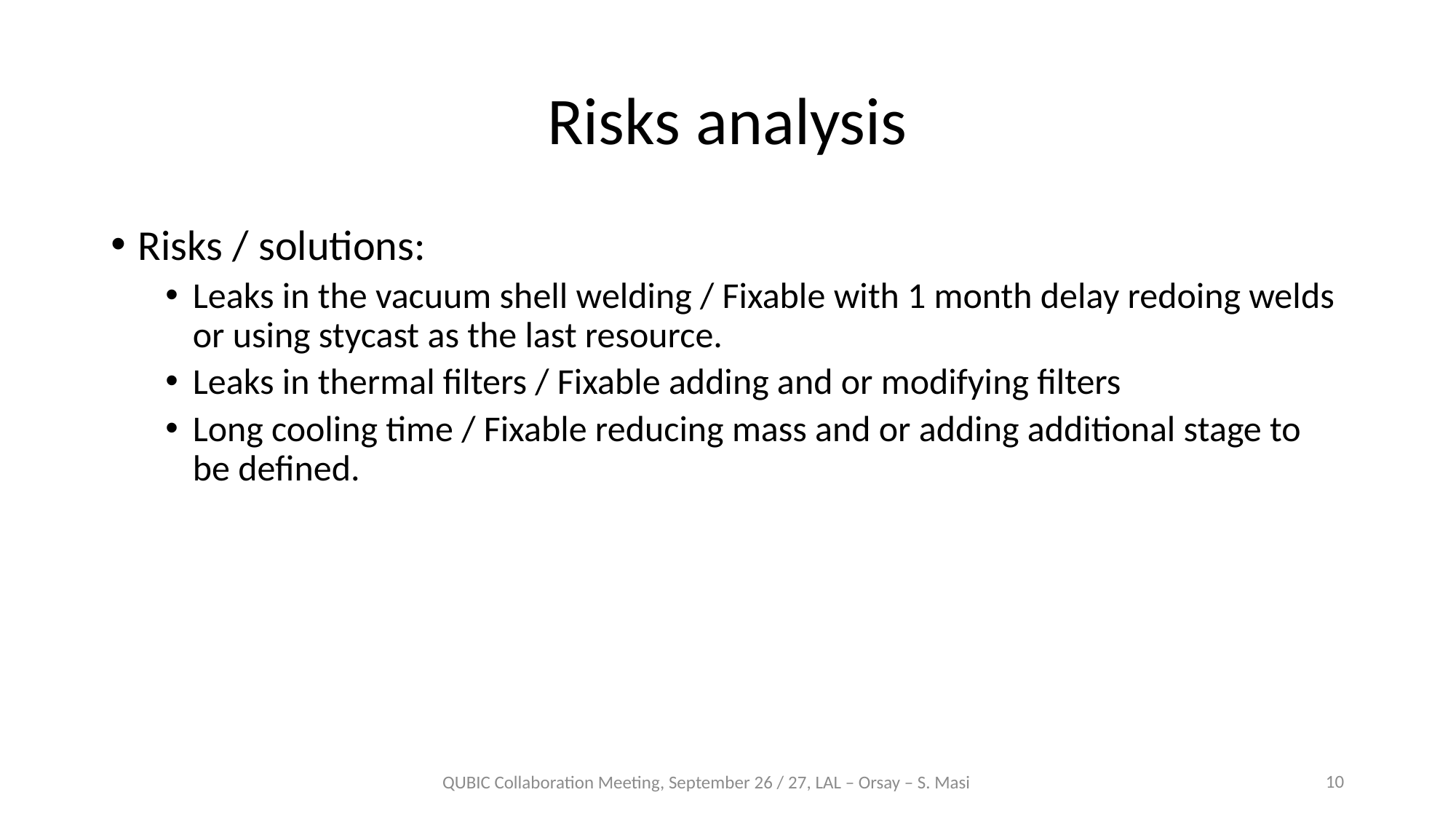

# Risks analysis
Risks / solutions:
Leaks in the vacuum shell welding / Fixable with 1 month delay redoing welds or using stycast as the last resource.
Leaks in thermal filters / Fixable adding and or modifying filters
Long cooling time / Fixable reducing mass and or adding additional stage to be defined.
10
QUBIC Collaboration Meeting, September 26 / 27, LAL – Orsay – S. Masi